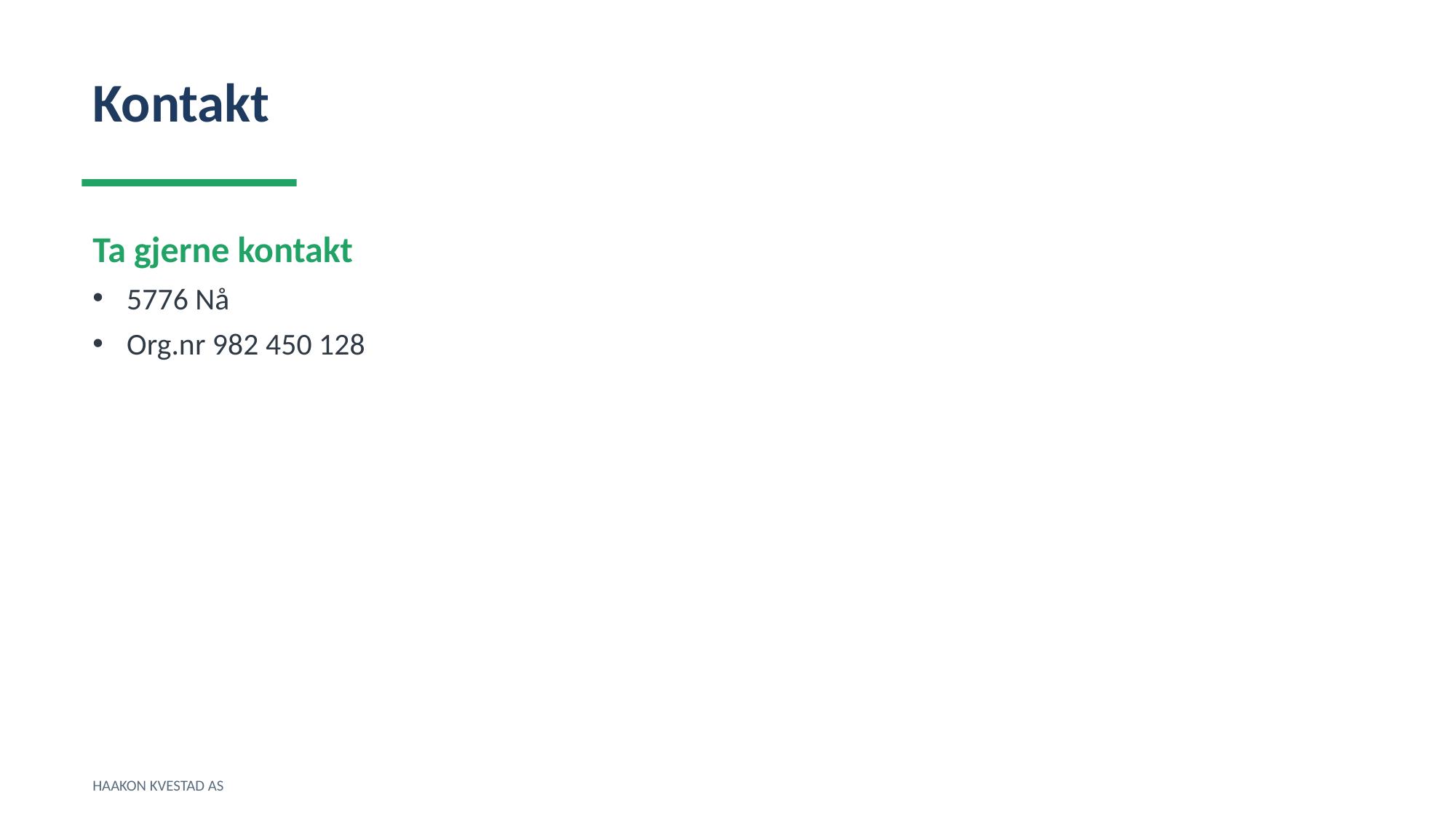

Kontakt

Ta gjerne kontakt
5776 Nå
Org.nr 982 450 128
HAAKON KVESTAD AS